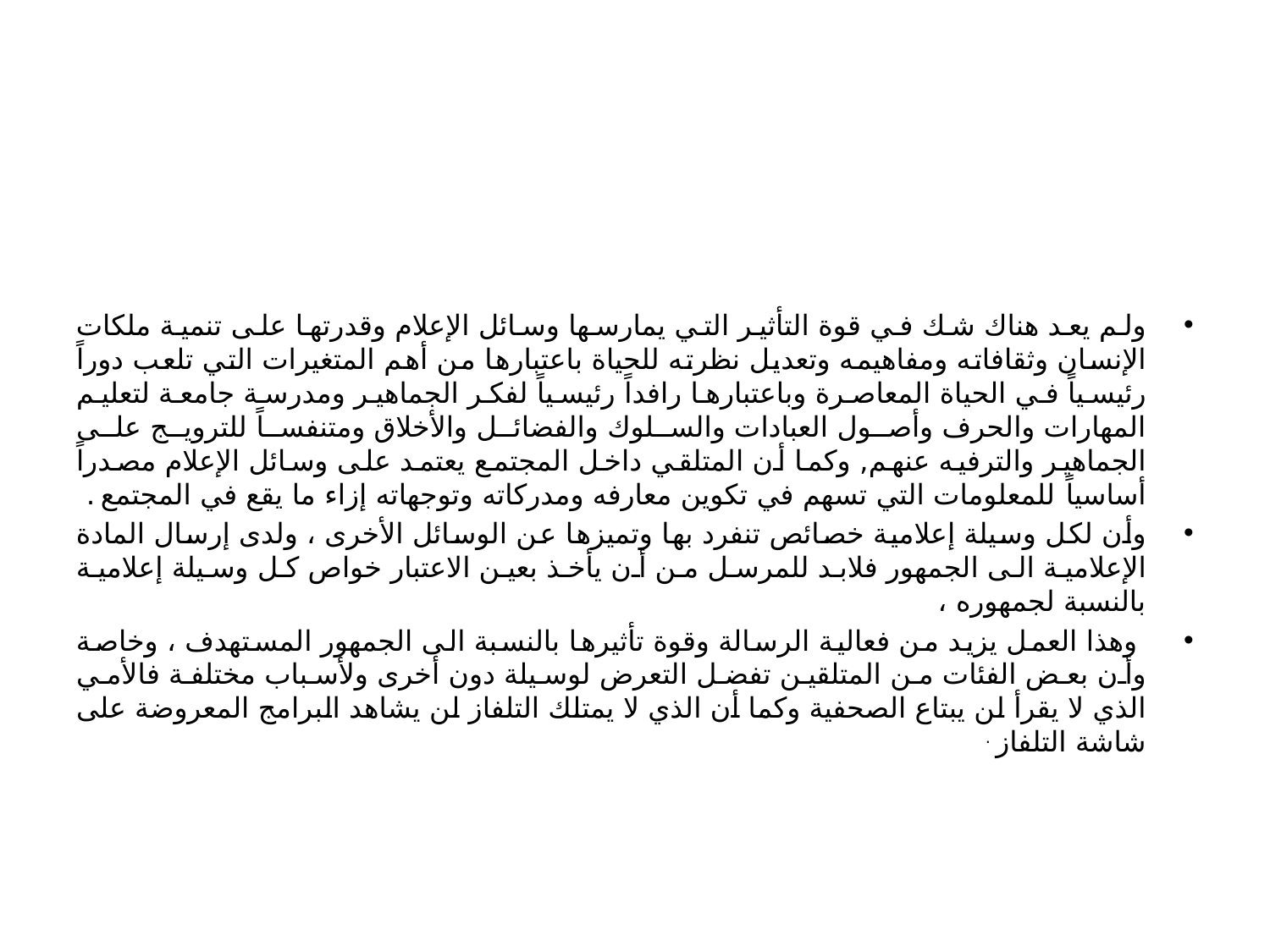

#

ولم يعد هناك شك في قوة التأثير التي يمارسها وسائل الإعلام وقدرتها على تنمية ملكات الإنسان وثقافاته ومفاهيمه وتعديل نظرته للحياة باعتبارها من أهم المتغيرات التي تلعب دوراً رئيسياً في الحياة المعاصرة وباعتبارها رافداً رئيسياً لفكر الجماهير ومدرسة جامعة لتعليم المهارات والحرف وأصول العبادات والسلوك والفضائل والأخلاق ومتنفساً للترويج على الجماهير والترفيه عنهم, وكما أن المتلقي داخل المجتمع يعتمد على وسائل الإعلام مصدراً أساسياً للمعلومات التي تسهم في تكوين معارفه ومدركاته وتوجهاته إزاء ما يقع في المجتمع .
وأن لكل وسيلة إعلامية خصائص تنفرد بها وتميزها عن الوسائل الأخرى ، ولدى إرسال المادة الإعلامية الى الجمهور فلابد للمرسل من أن يأخذ بعين الاعتبار خواص كل وسيلة إعلامية بالنسبة لجمهوره ،
 وهذا العمل يزيد من فعالية الرسالة وقوة تأثيرها بالنسبة الى الجمهور المستهدف ، وخاصة وأن بعض الفئات من المتلقين تفضل التعرض لوسيلة دون أخرى ولأسباب مختلفة فالأمي الذي لا يقرأ لن يبتاع الصحفية وكما أن الذي لا يمتلك التلفاز لن يشاهد البرامج المعروضة على شاشة التلفاز .